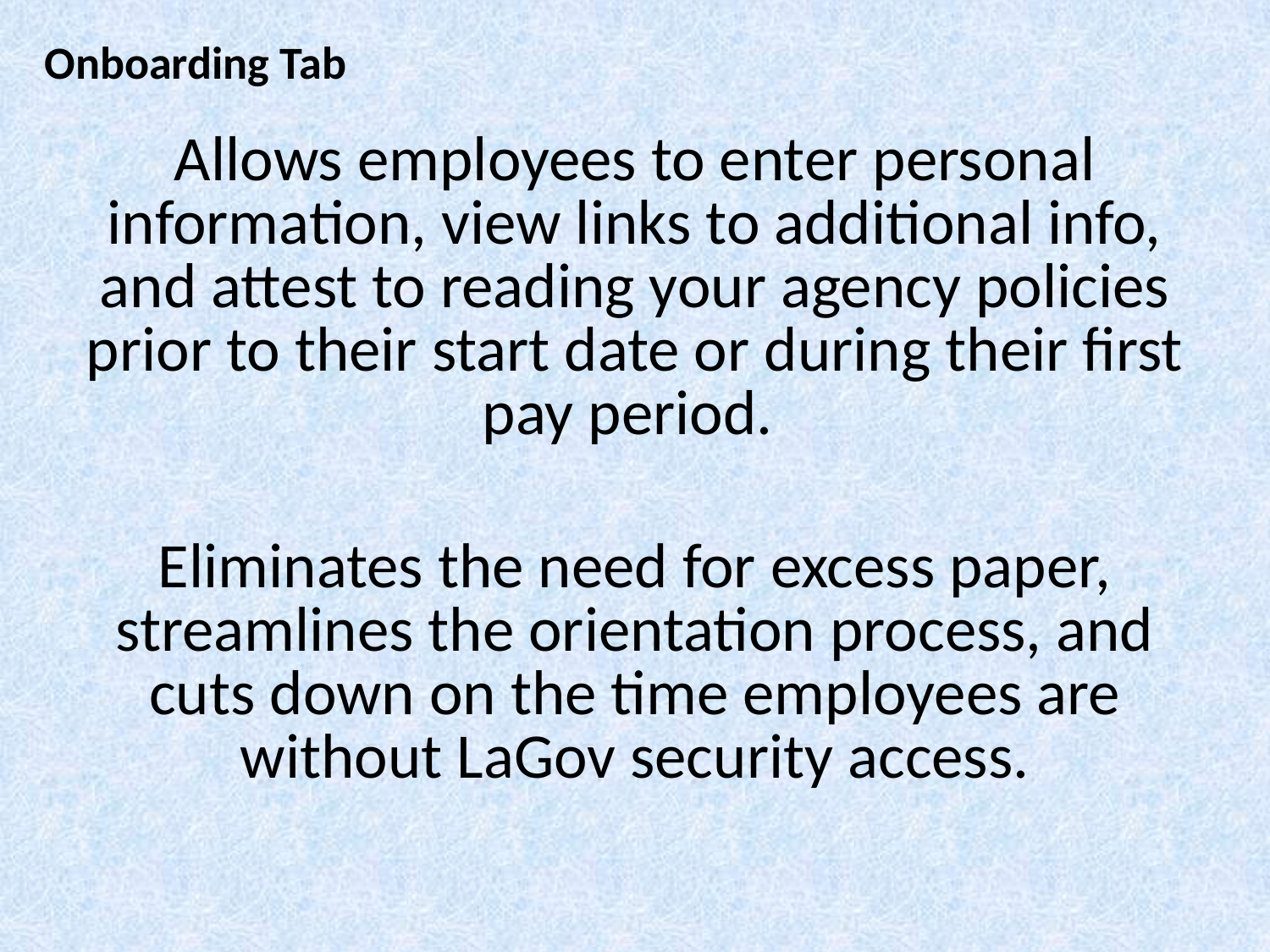

Onboarding Tab
Allows employees to enter personal information, view links to additional info, and attest to reading your agency policies prior to their start date or during their first pay period.

Eliminates the need for excess paper, streamlines the orientation process, and cuts down on the time employees are without LaGov security access.